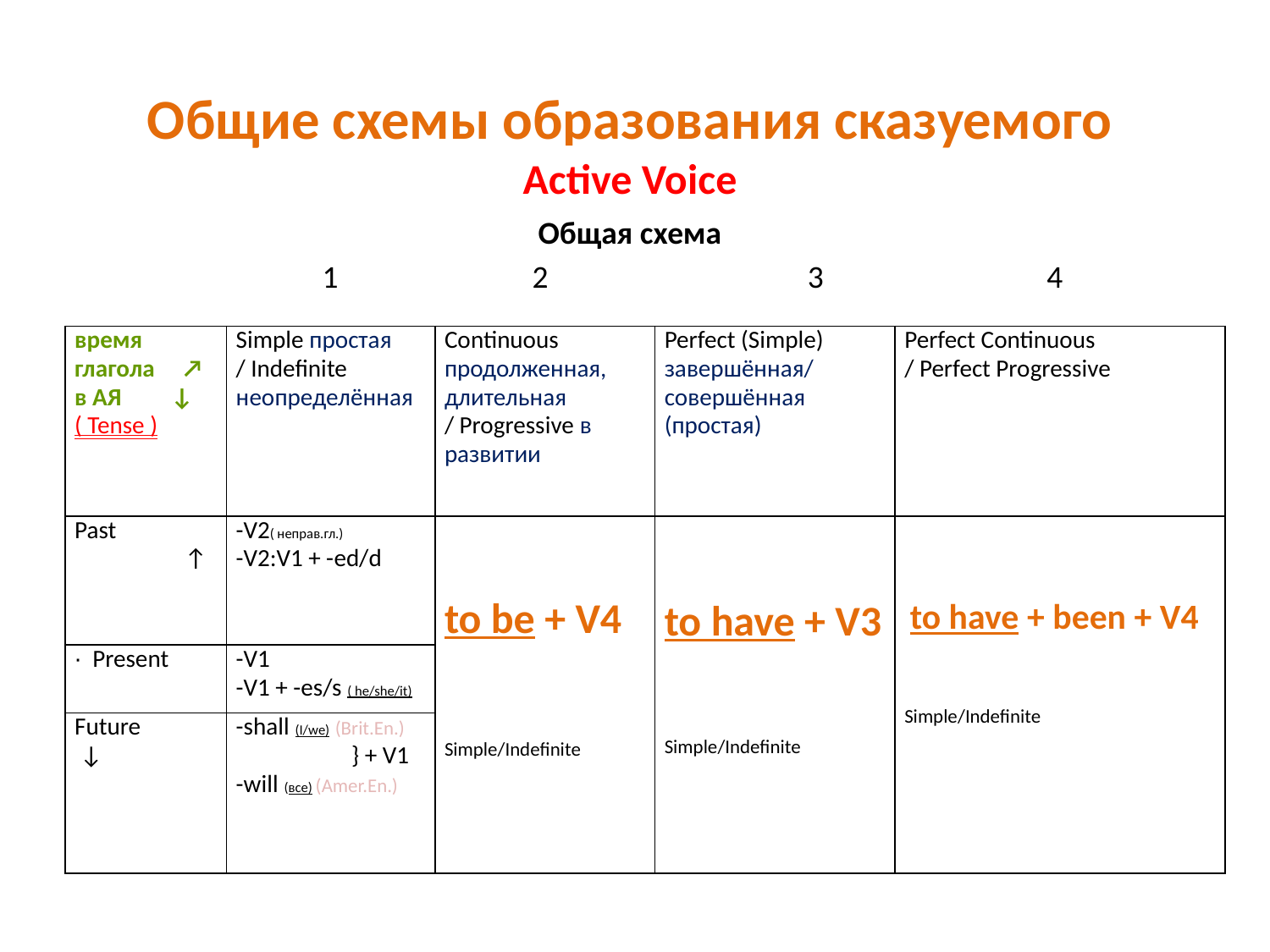

Общие схемы образования сказуемого
Active Voice
Общая схема
                                  1                           2                                    3                               4
| время глагола ↗ в АЯ ↓ ( Tense ) | Simple простая / Indefinite неопределённая | Continuous продолженная, длительная / Progressive в развитии | Perfect (Simple) завершённая/ совершённая (простая) | Perfect Continuous / Perfect Progressive |
| --- | --- | --- | --- | --- |
| Past ↑ | -V2( неправ.гл.) -V2:V1 + -ed/d | to be + V4 Simple/Indefinite | to have + V3 Simple/Indefinite | to have + been + V4 Simple/Indefinite |
| ∙ Present | -V1 -V1 + -es/s ( he/she/it) |  |  |  |
| Future ↓ | -shall (I/we) (Brit.En.) } + V1 -will (все) (Amer.En.) |  |  |  |